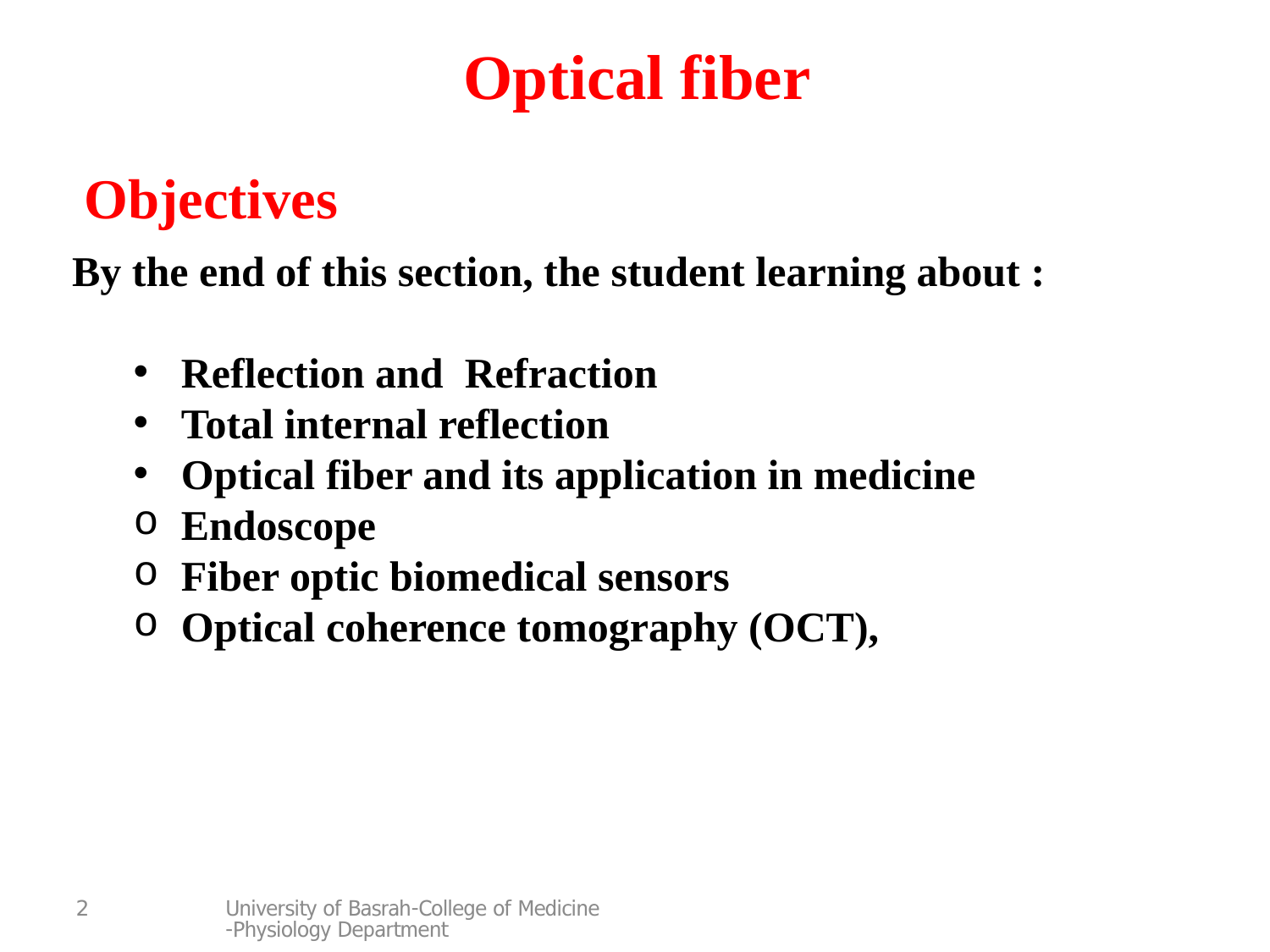

Optical fiber
Objectives
By the end of this section, the student learning about :
Reflection and  Refraction
Total internal reflection
Optical fiber and its application in medicine
Endoscope
Fiber optic biomedical sensors
Optical coherence tomography (OCT),

2
University of Basrah-College of Medicine-Physiology Department